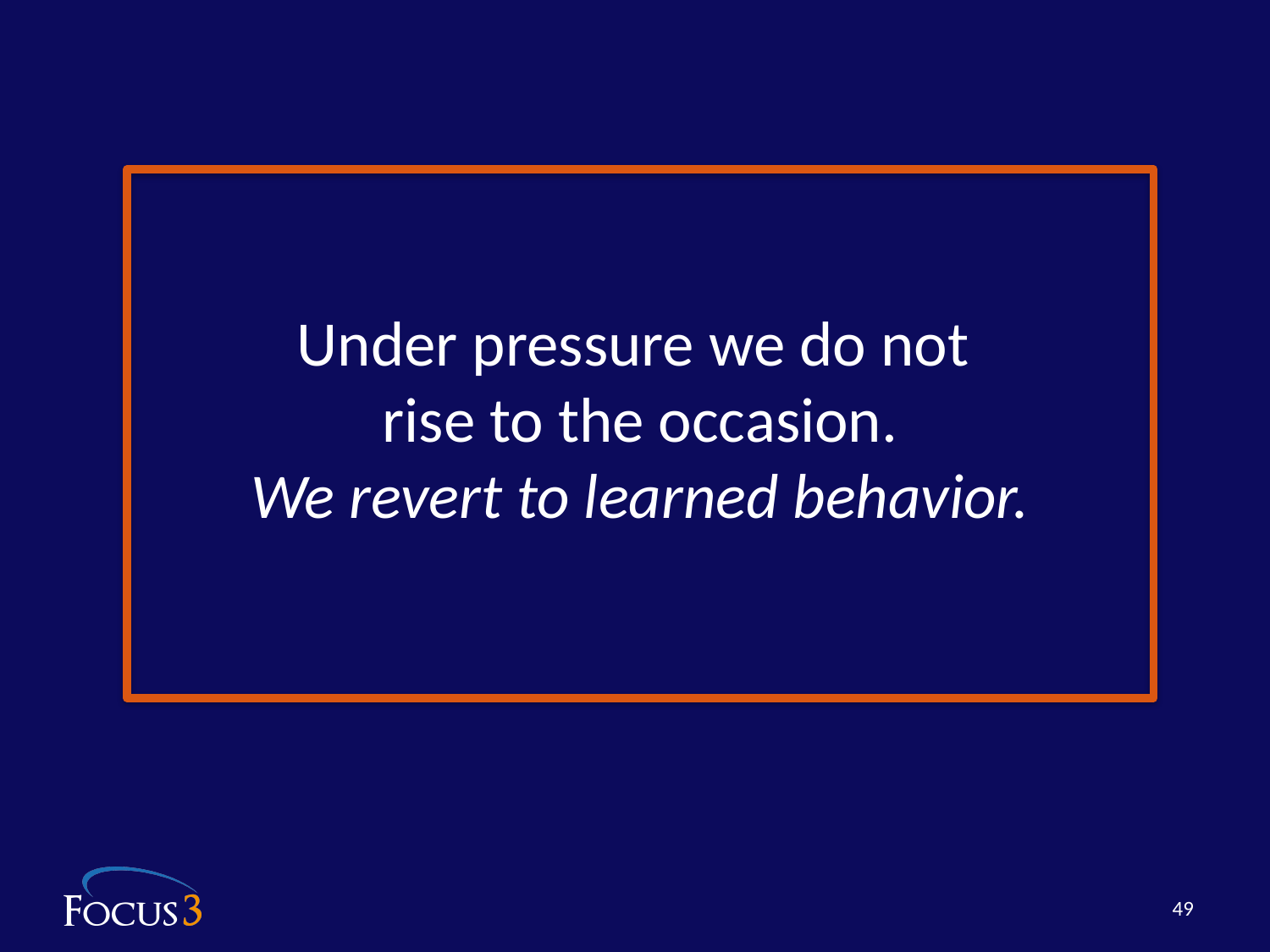

Under pressure we do not
rise to the occasion.
We revert to learned behavior.
49